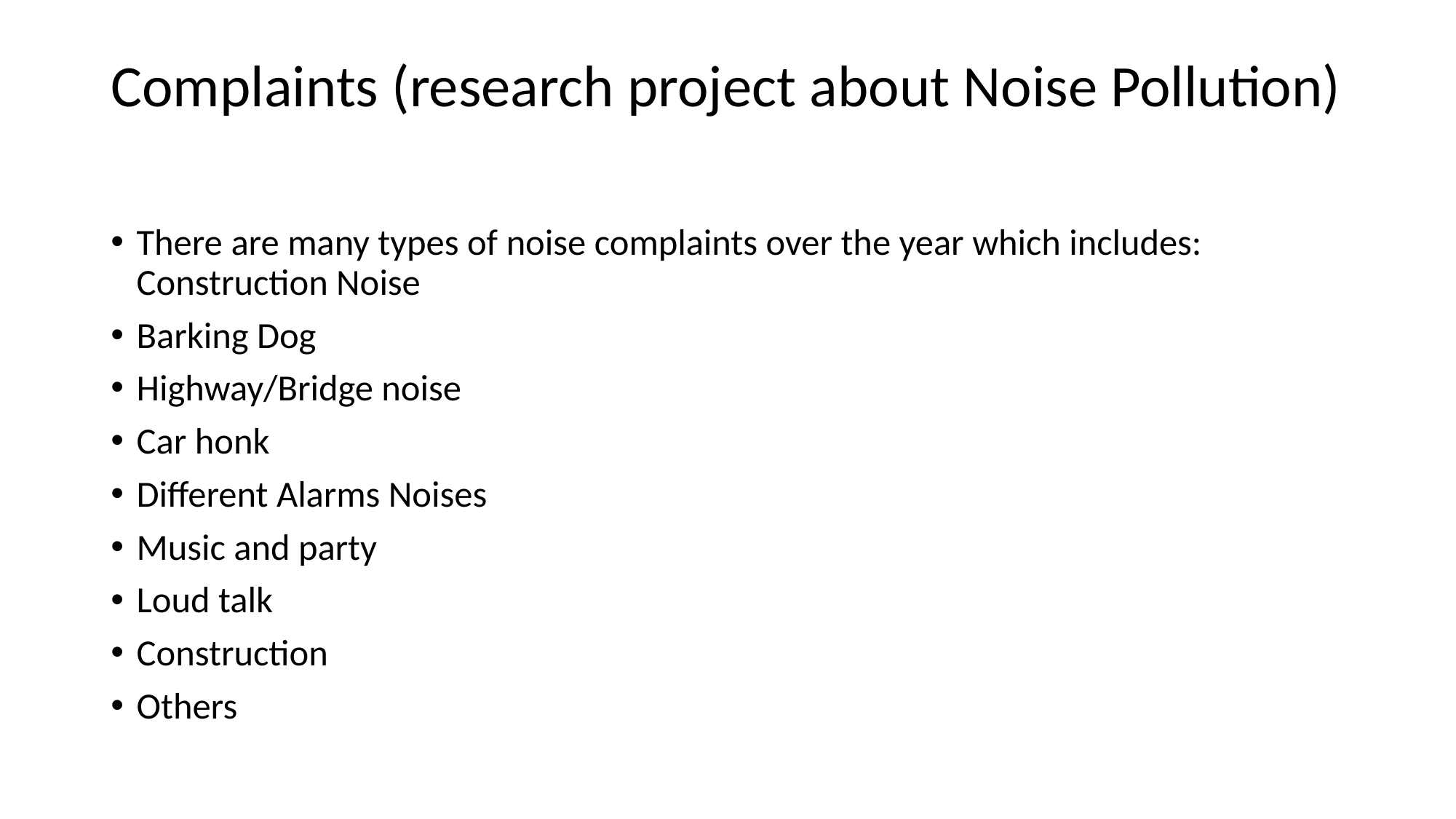

# Complaints (research project about Noise Pollution)
There are many types of noise complaints over the year which includes:
Construction Noise
Barking Dog
Highway/Bridge noise
Car honk
Different Alarms Noises
Music and party
Loud talk
Construction
Others